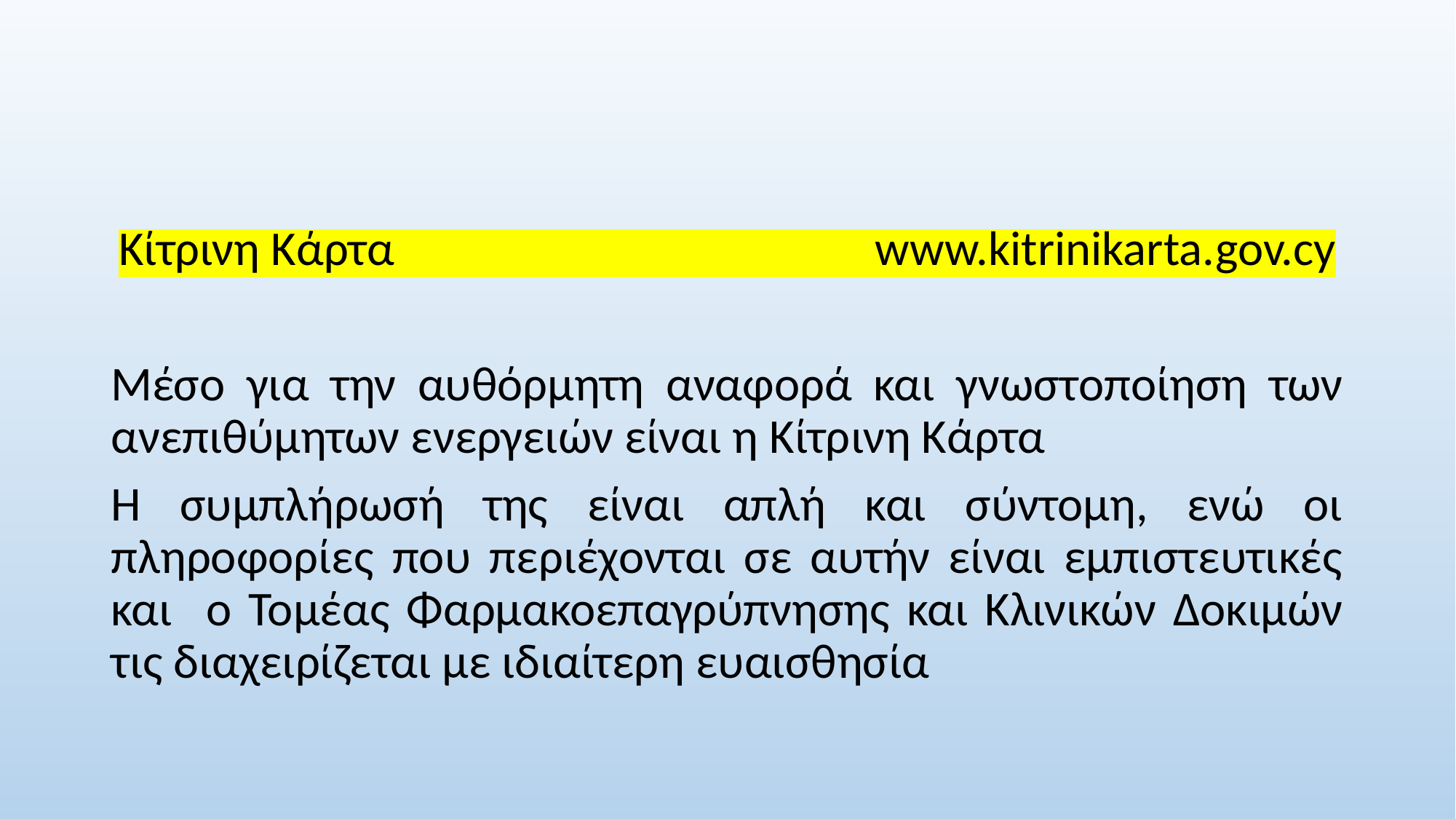

Κίτρινη Κάρτα                                            www.kitrinikarta.gov.cy

Μέσο για την αυθόρμητη αναφορά και γνωστοποίηση των ανεπιθύμητων ενεργειών είναι η Κίτρινη Κάρτα
Η συμπλήρωσή της είναι απλή και σύντομη, ενώ οι πληροφορίες που περιέχονται σε αυτήν είναι εμπιστευτικές και  ο Τομέας Φαρμακοεπαγρύπνησης και Κλινικών Δοκιμών τις διαχειρίζεται με ιδιαίτερη ευαισθησία